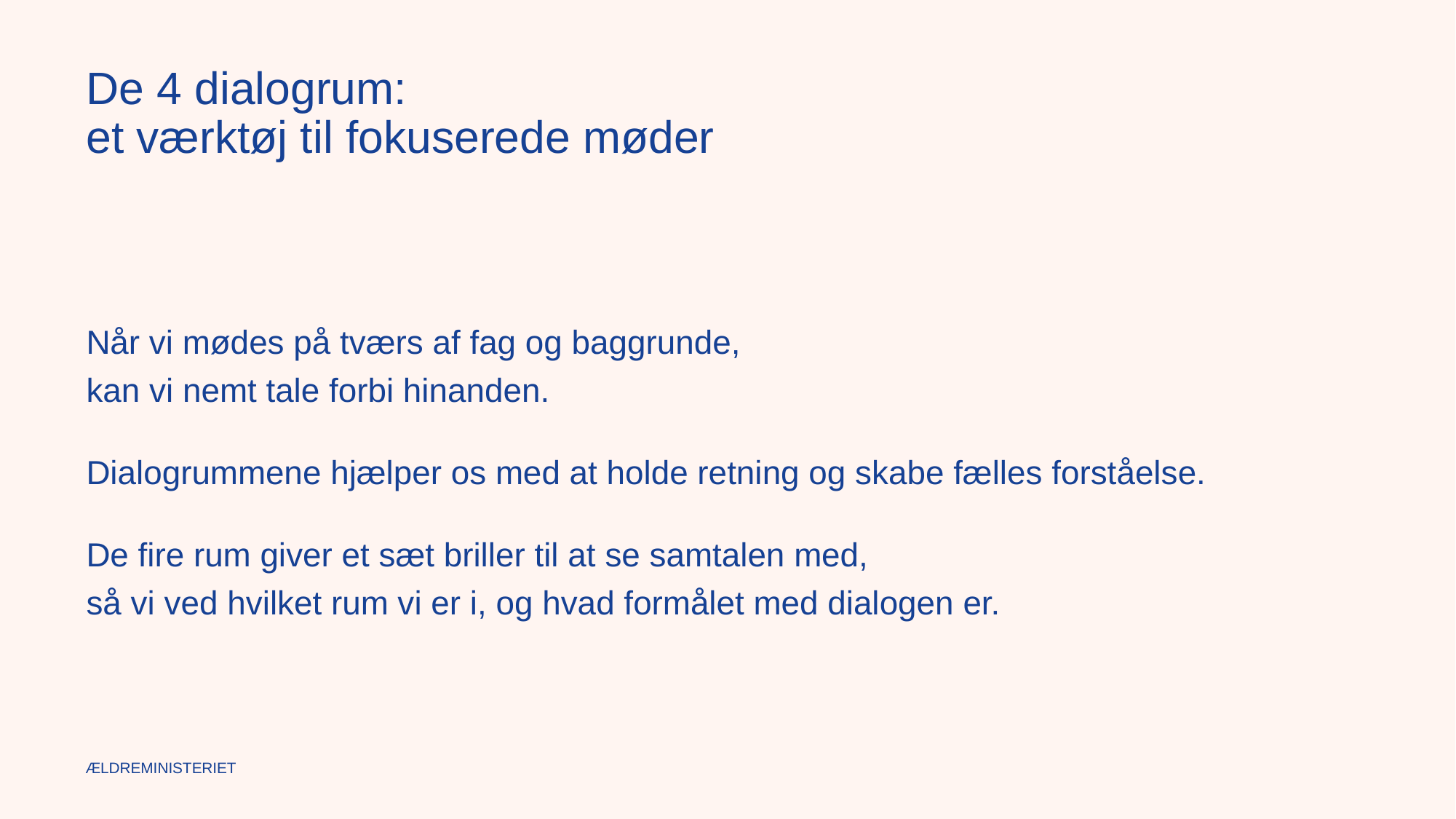

De 4 dialogrum:
et værktøj til fokuserede møder

Når vi mødes på tværs af fag og baggrunde,
kan vi nemt tale forbi hinanden.
Dialogrummene hjælper os med at holde retning og skabe fælles forståelse.
De fire rum giver et sæt briller til at se samtalen med,
så vi ved hvilket rum vi er i, og hvad formålet med dialogen er.
ÆLDREMINISTERIET